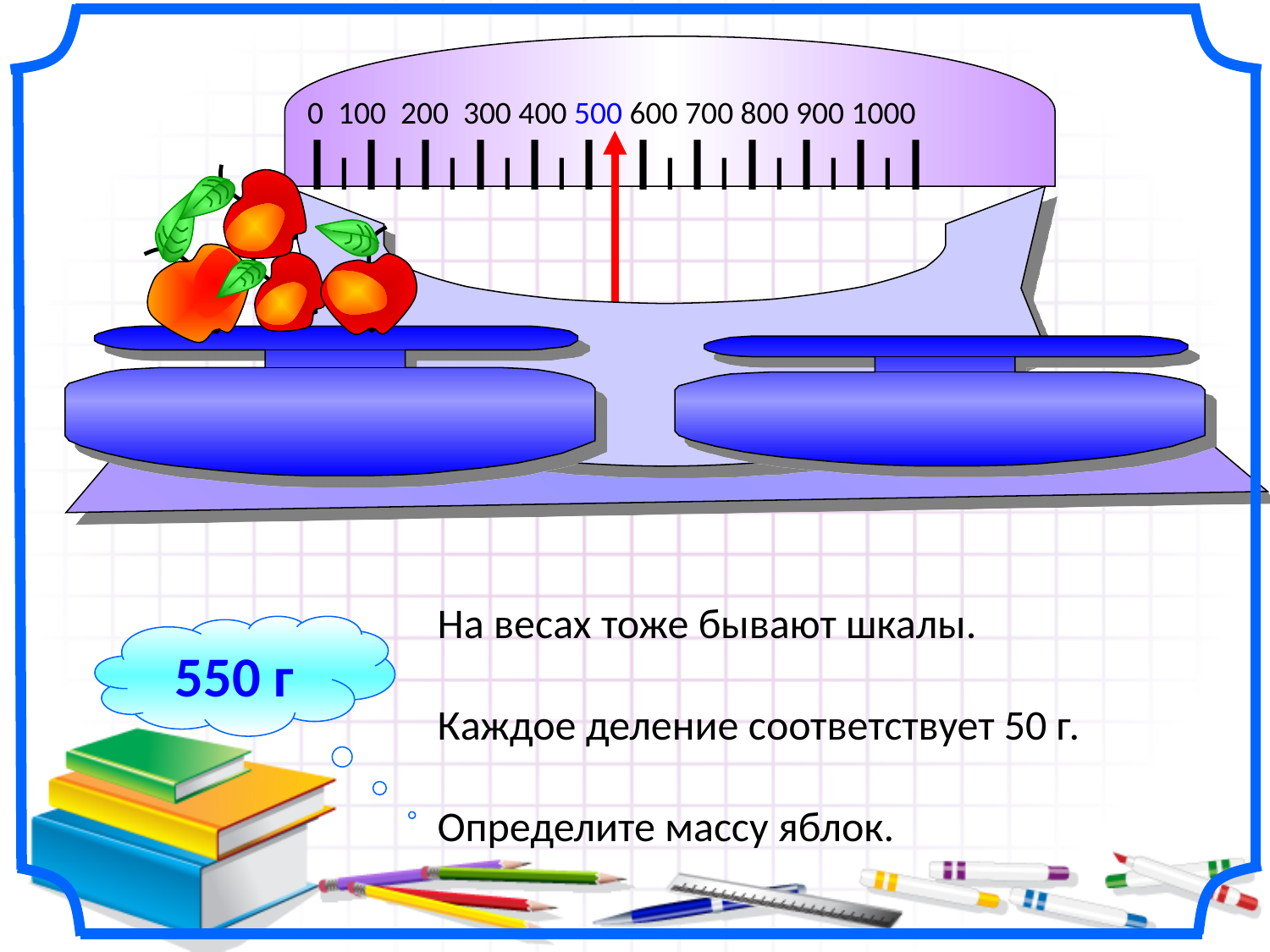

0  100  200  300 400 500 600 700 800 900 1000

I I I I I I I I I I I I I I I I I I I I I I I

На весах тоже бывают шкалы.

Каждое деление соответствует 50 г.

Определите массу яблок.
550 г